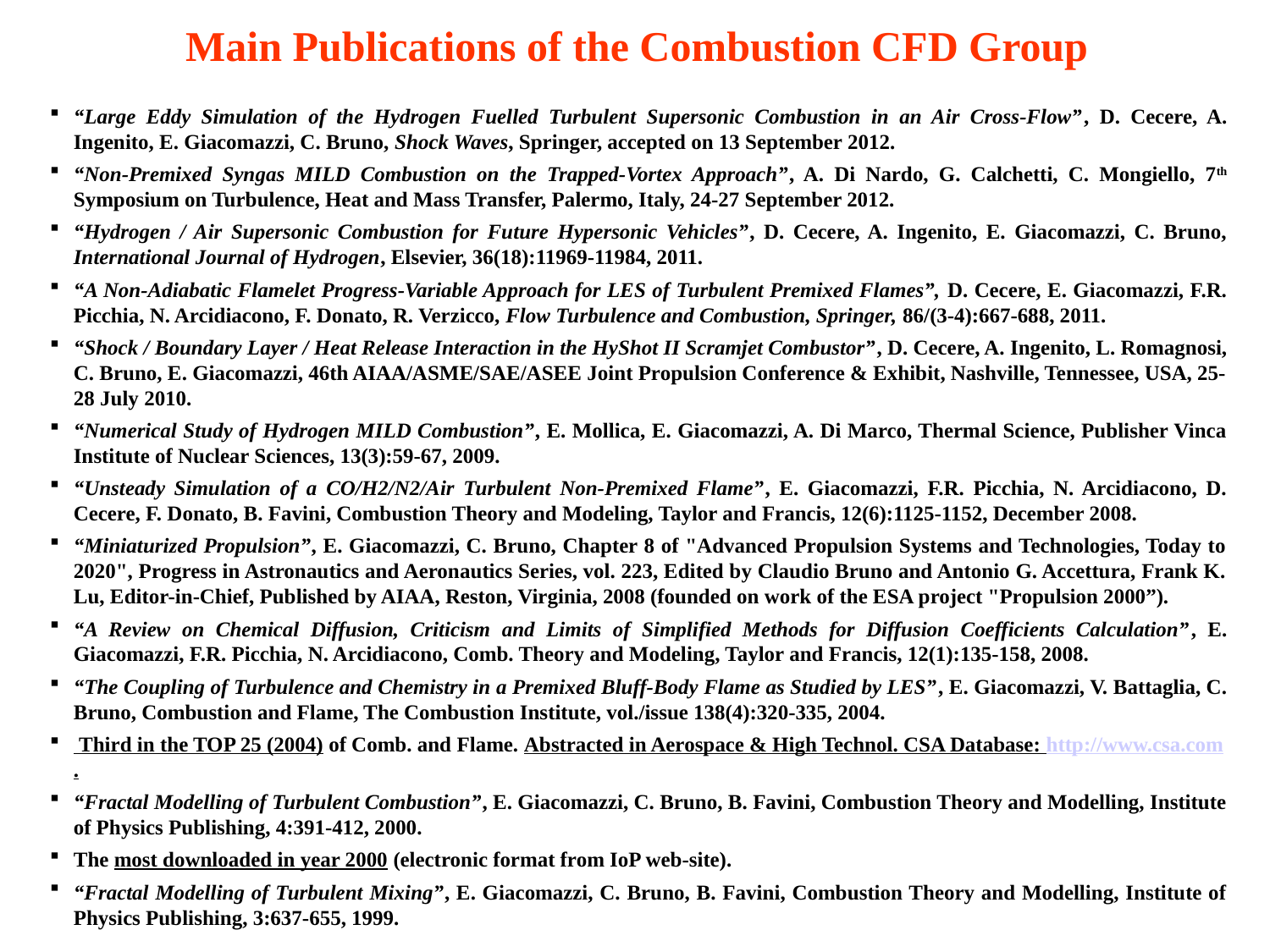

Main Publications of the Combustion CFD Group
“Large Eddy Simulation of the Hydrogen Fuelled Turbulent Supersonic Combustion in an Air Cross-Flow”, D. Cecere, A. Ingenito, E. Giacomazzi, C. Bruno, Shock Waves, Springer, accepted on 13 September 2012.
“Non-Premixed Syngas MILD Combustion on the Trapped-Vortex Approach”, A. Di Nardo, G. Calchetti, C. Mongiello, 7th Symposium on Turbulence, Heat and Mass Transfer, Palermo, Italy, 24-27 September 2012.
“Hydrogen / Air Supersonic Combustion for Future Hypersonic Vehicles”, D. Cecere, A. Ingenito, E. Giacomazzi, C. Bruno, International Journal of Hydrogen, Elsevier, 36(18):11969-11984, 2011.
“A Non-Adiabatic Flamelet Progress-Variable Approach for LES of Turbulent Premixed Flames”, D. Cecere, E. Giacomazzi, F.R. Picchia, N. Arcidiacono, F. Donato, R. Verzicco, Flow Turbulence and Combustion, Springer, 86/(3-4):667-688, 2011.
“Shock / Boundary Layer / Heat Release Interaction in the HyShot II Scramjet Combustor”, D. Cecere, A. Ingenito, L. Romagnosi, C. Bruno, E. Giacomazzi, 46th AIAA/ASME/SAE/ASEE Joint Propulsion Conference & Exhibit, Nashville, Tennessee, USA, 25-28 July 2010.
“Numerical Study of Hydrogen MILD Combustion”, E. Mollica, E. Giacomazzi, A. Di Marco, Thermal Science, Publisher Vinca Institute of Nuclear Sciences, 13(3):59-67, 2009.
“Unsteady Simulation of a CO/H2/N2/Air Turbulent Non-Premixed Flame”, E. Giacomazzi, F.R. Picchia, N. Arcidiacono, D. Cecere, F. Donato, B. Favini, Combustion Theory and Modeling, Taylor and Francis, 12(6):1125-1152, December 2008.
“Miniaturized Propulsion”, E. Giacomazzi, C. Bruno, Chapter 8 of "Advanced Propulsion Systems and Technologies, Today to 2020", Progress in Astronautics and Aeronautics Series, vol. 223, Edited by Claudio Bruno and Antonio G. Accettura, Frank K. Lu, Editor-in-Chief, Published by AIAA, Reston, Virginia, 2008 (founded on work of the ESA project "Propulsion 2000”).
“A Review on Chemical Diffusion, Criticism and Limits of Simplified Methods for Diffusion Coefficients Calculation”, E. Giacomazzi, F.R. Picchia, N. Arcidiacono, Comb. Theory and Modeling, Taylor and Francis, 12(1):135-158, 2008.
“The Coupling of Turbulence and Chemistry in a Premixed Bluff-Body Flame as Studied by LES”, E. Giacomazzi, V. Battaglia, C. Bruno, Combustion and Flame, The Combustion Institute, vol./issue 138(4):320-335, 2004.
 Third in the TOP 25 (2004) of Comb. and Flame. Abstracted in Aerospace & High Technol. CSA Database: http://www.csa.com.
“Fractal Modelling of Turbulent Combustion”, E. Giacomazzi, C. Bruno, B. Favini, Combustion Theory and Modelling, Institute of Physics Publishing, 4:391-412, 2000.
The most downloaded in year 2000 (electronic format from IoP web-site).
“Fractal Modelling of Turbulent Mixing”, E. Giacomazzi, C. Bruno, B. Favini, Combustion Theory and Modelling, Institute of Physics Publishing, 3:637-655, 1999.